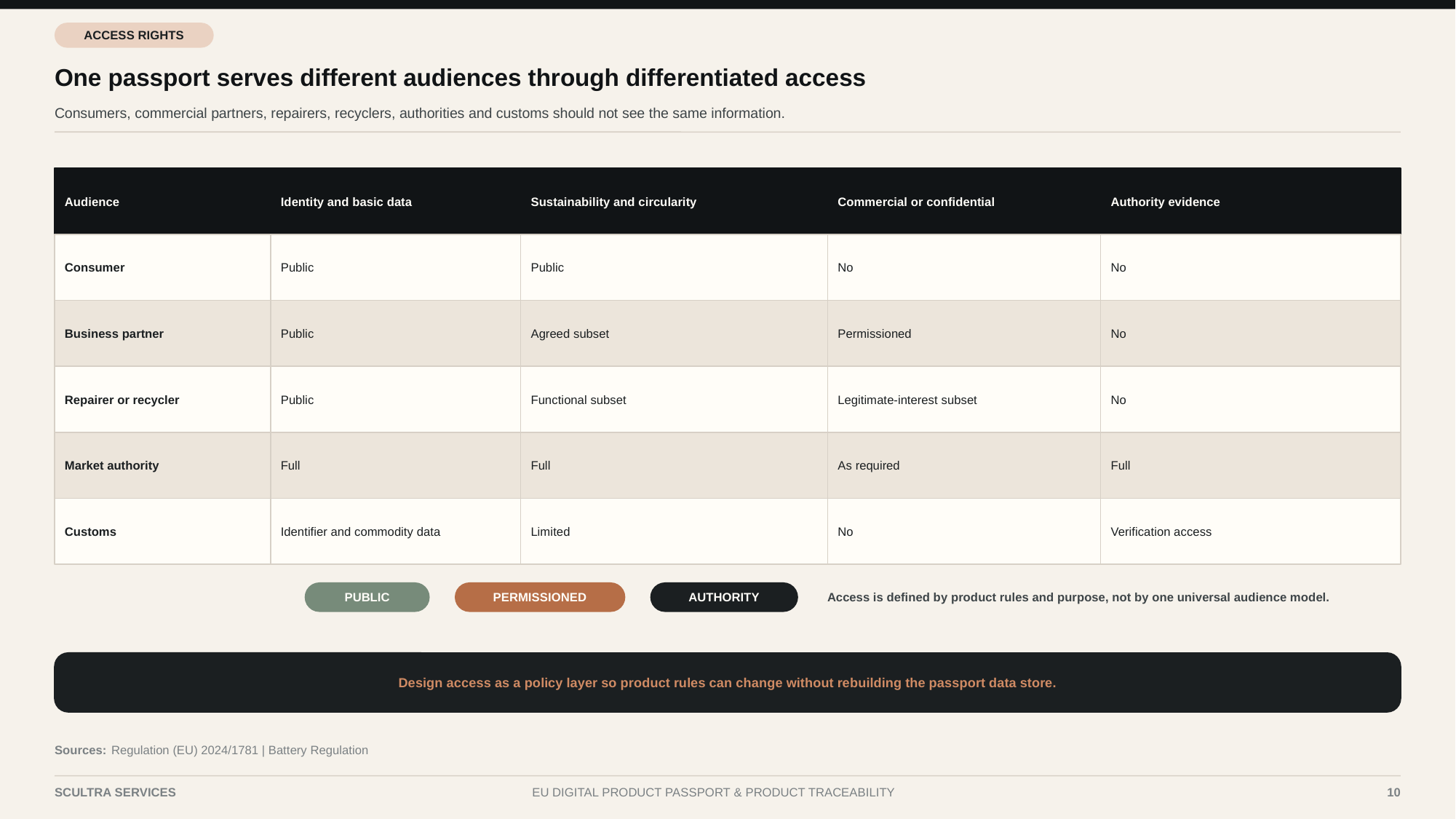

ACCESS RIGHTS
One passport serves different audiences through differentiated access
Consumers, commercial partners, repairers, recyclers, authorities and customs should not see the same information.

Audience
Identity and basic data
Sustainability and circularity
Commercial or confidential
Authority evidence

Consumer
Public
Public
No
No

Business partner
Public
Agreed subset
Permissioned
No

Repairer or recycler
Public
Functional subset
Legitimate-interest subset
No

Market authority
Full
Full
As required
Full

Customs
Identifier and commodity data
Limited
No
Verification access
Access is defined by product rules and purpose, not by one universal audience model.

PUBLIC

PERMISSIONED

AUTHORITY

Design access as a policy layer so product rules can change without rebuilding the passport data store.
Sources:
Regulation (EU) 2024/1781 | Battery Regulation

SCULTRA SERVICES
EU DIGITAL PRODUCT PASSPORT & PRODUCT TRACEABILITY
10